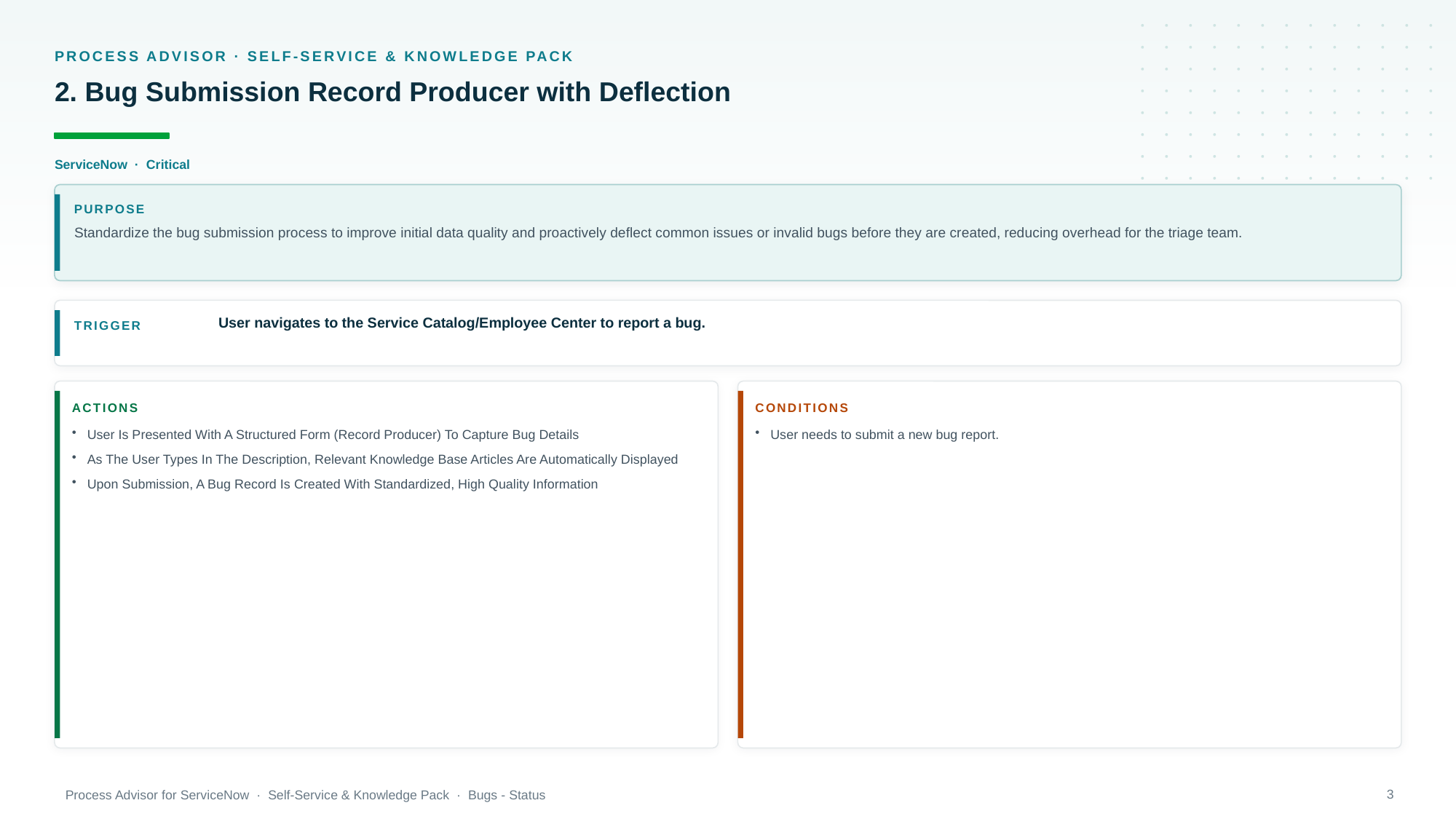

PROCESS ADVISOR · SELF-SERVICE & KNOWLEDGE PACK

2. Bug Submission Record Producer with Deflection

ServiceNow  ·  Critical

PURPOSE
Standardize the bug submission process to improve initial data quality and proactively deflect common issues or invalid bugs before they are created, reducing overhead for the triage team.

User navigates to the Service Catalog/Employee Center to report a bug.
TRIGGER

ACTIONS
CONDITIONS
User Is Presented With A Structured Form (Record Producer) To Capture Bug Details
As The User Types In The Description, Relevant Knowledge Base Articles Are Automatically Displayed
Upon Submission, A Bug Record Is Created With Standardized, High Quality Information
User needs to submit a new bug report.
3